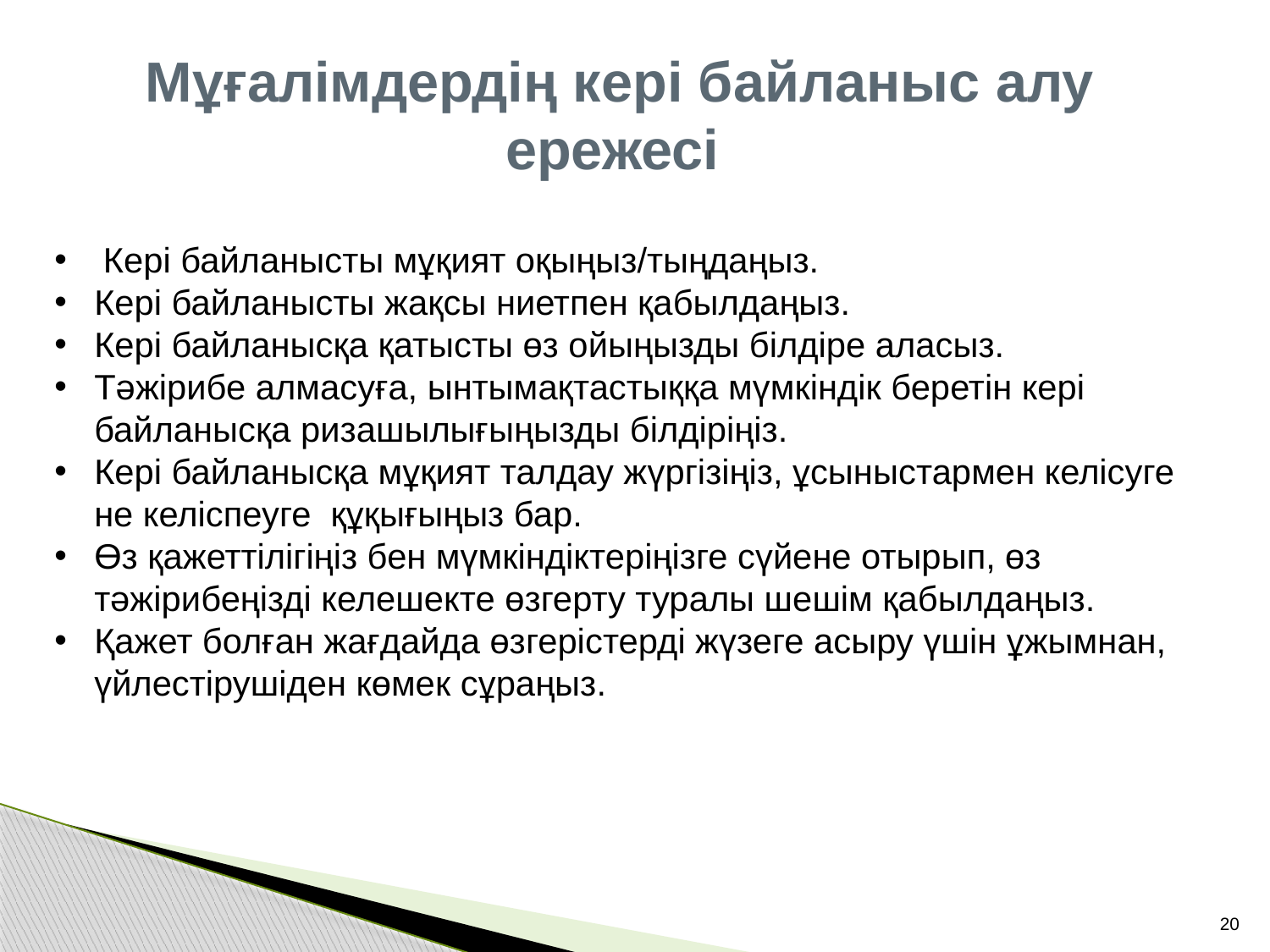

Мұғалімдердің кері байланыс алу ережесі

 Кері байланысты мұқият оқыңыз/тыңдаңыз.
Кері байланысты жақсы ниетпен қабылдаңыз.
Кері байланысқа қатысты өз ойыңызды білдіре аласыз.
Тәжірибе алмасуға, ынтымақтастыққа мүмкіндік беретін кері байланысқа ризашылығыңызды білдіріңіз.
Кері байланысқа мұқият талдау жүргізіңіз, ұсыныстармен келісуге не келіспеуге  құқығыңыз бар.
Өз қажеттілігіңіз бен мүмкіндіктеріңізге сүйене отырып, өз тәжірибеңізді келешекте өзгерту туралы шешім қабылдаңыз.
Қажет болған жағдайда өзгерістерді жүзеге асыру үшін ұжымнан, үйлестірушіден көмек сұраңыз.
20